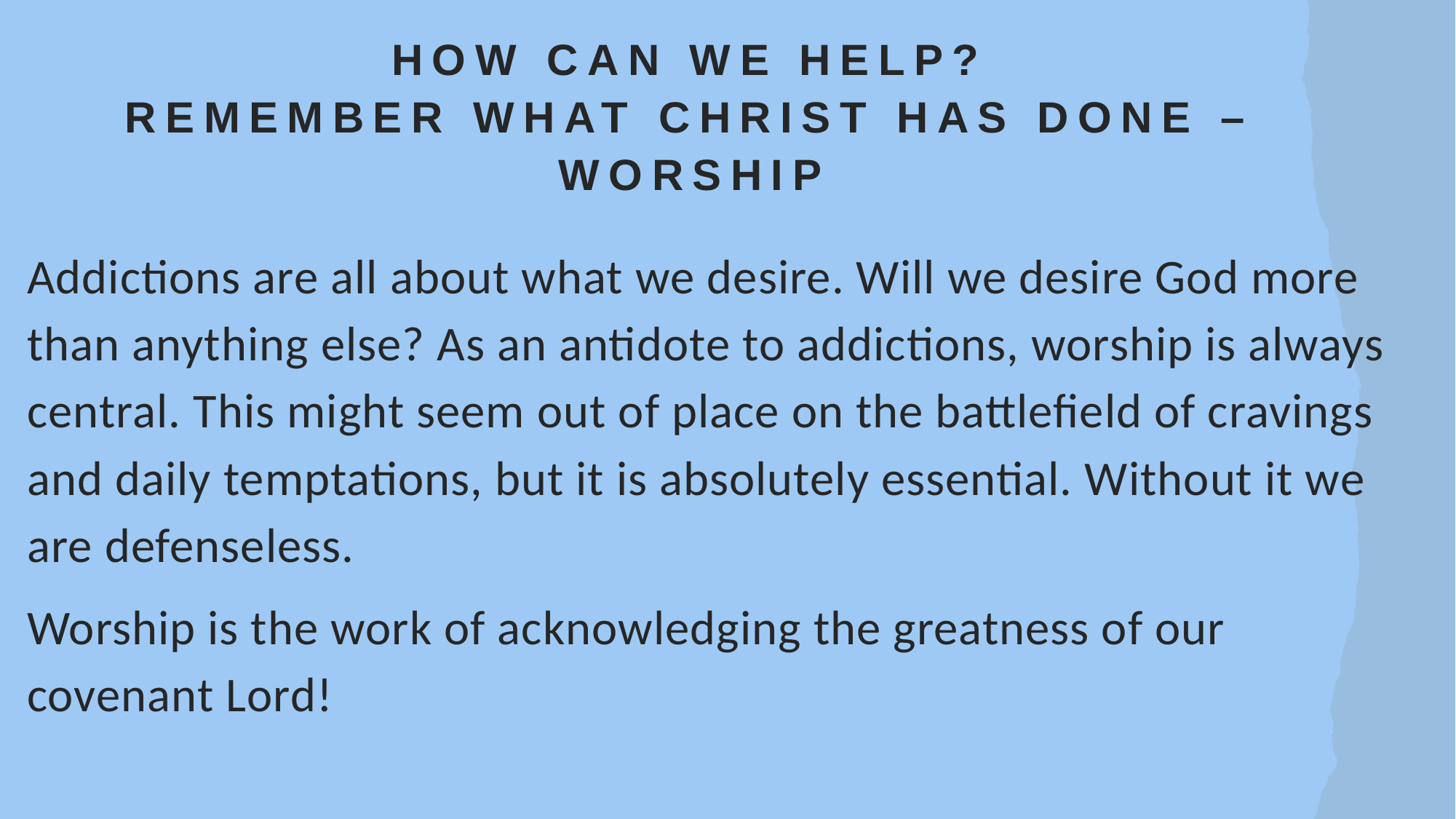

# How can we help? Remember what christ has done – Worship
Addictions are all about what we desire. Will we desire God more than anything else? As an antidote to addictions, worship is always central. This might seem out of place on the battlefield of cravings and daily temptations, but it is absolutely essential. Without it we are defenseless.
Worship is the work of acknowledging the greatness of our covenant Lord!